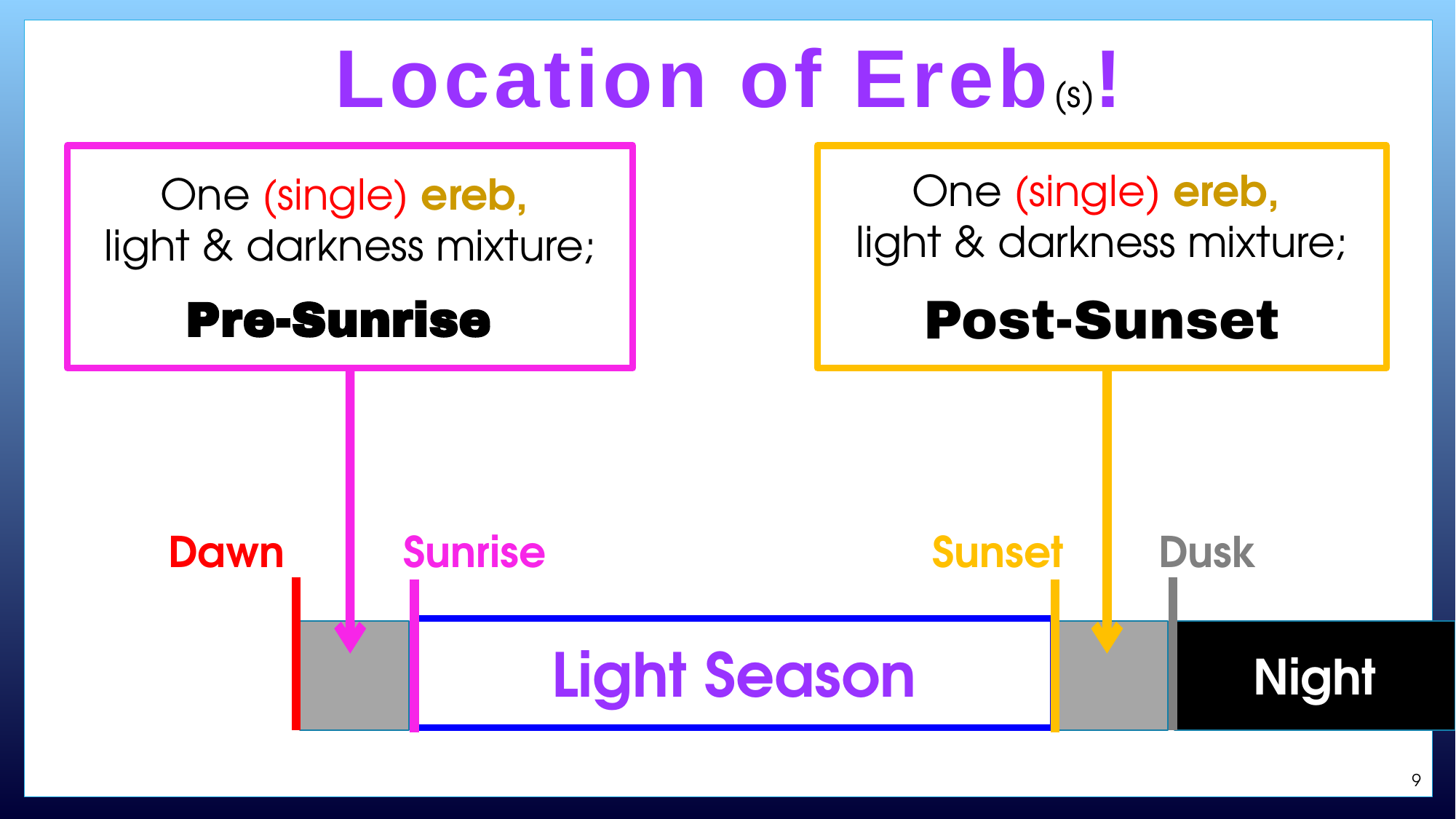

Location of Ereb(s)!

	  Dawn          Sunrise				  Sunset        Dusk
One (single) ereb,
light & darkness mixture;
Pre-Sunrise
One (single) ereb,
light & darkness mixture;
.
Post-Sunset
Light Season

Night
9